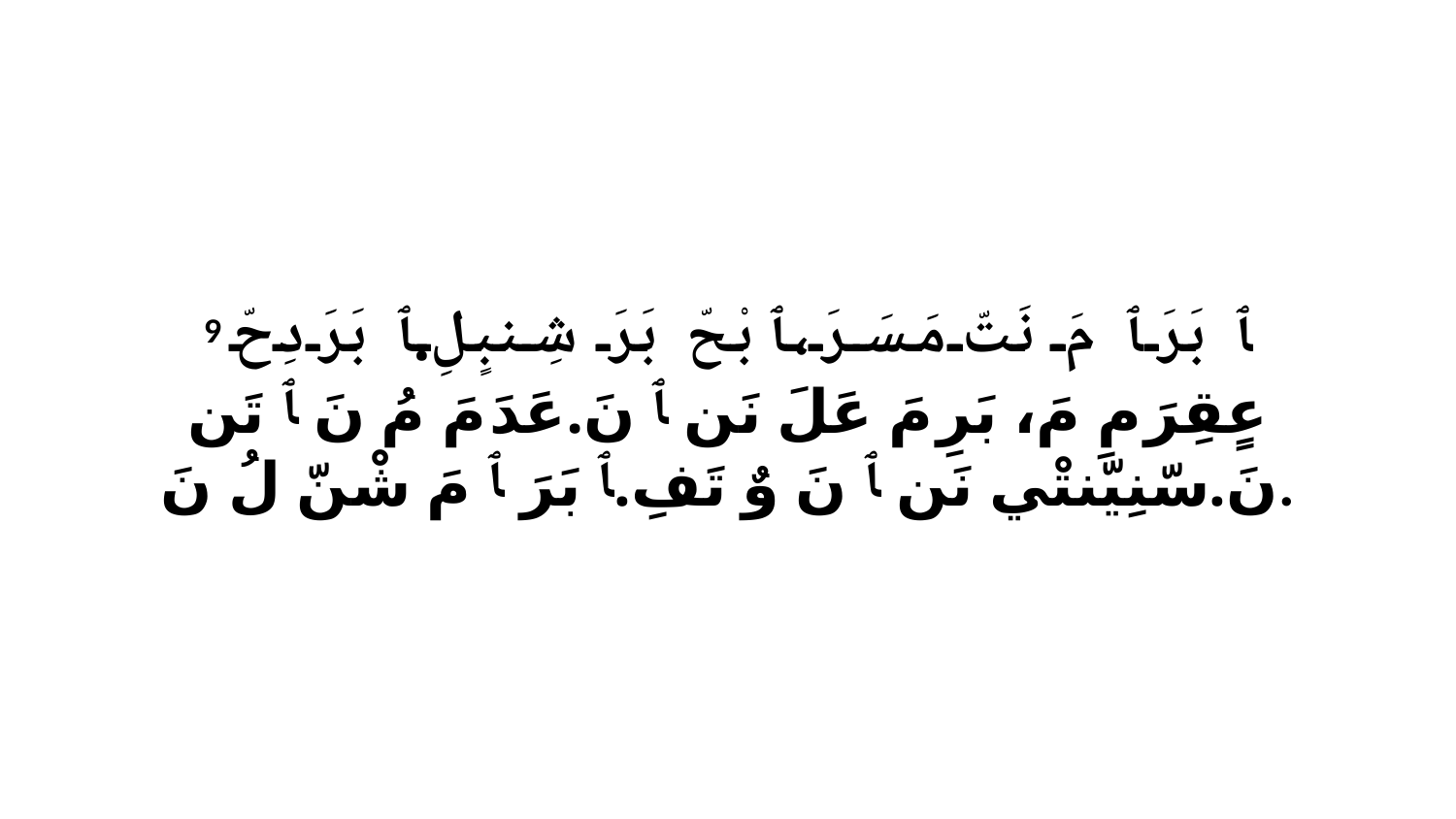

9 ﭑ بَرَ ﭑ مَ نَتّ مَسَرَ،ﭑ بْحّ بَرَ شِنبٍلِ.ﭑ بَرَ دِحّ عٍقِرَ مِ مَ، بَرِ مَ عَلَ نَن ﭑ نَ.عَدَ مَ مُ نَ ﭑ تَن نَ.سّنِيّنتْي نَن ﭑ نَ وٌ تَفِ.ﭑ بَرَ ﭑ مَ شْنّ لُ نَ.